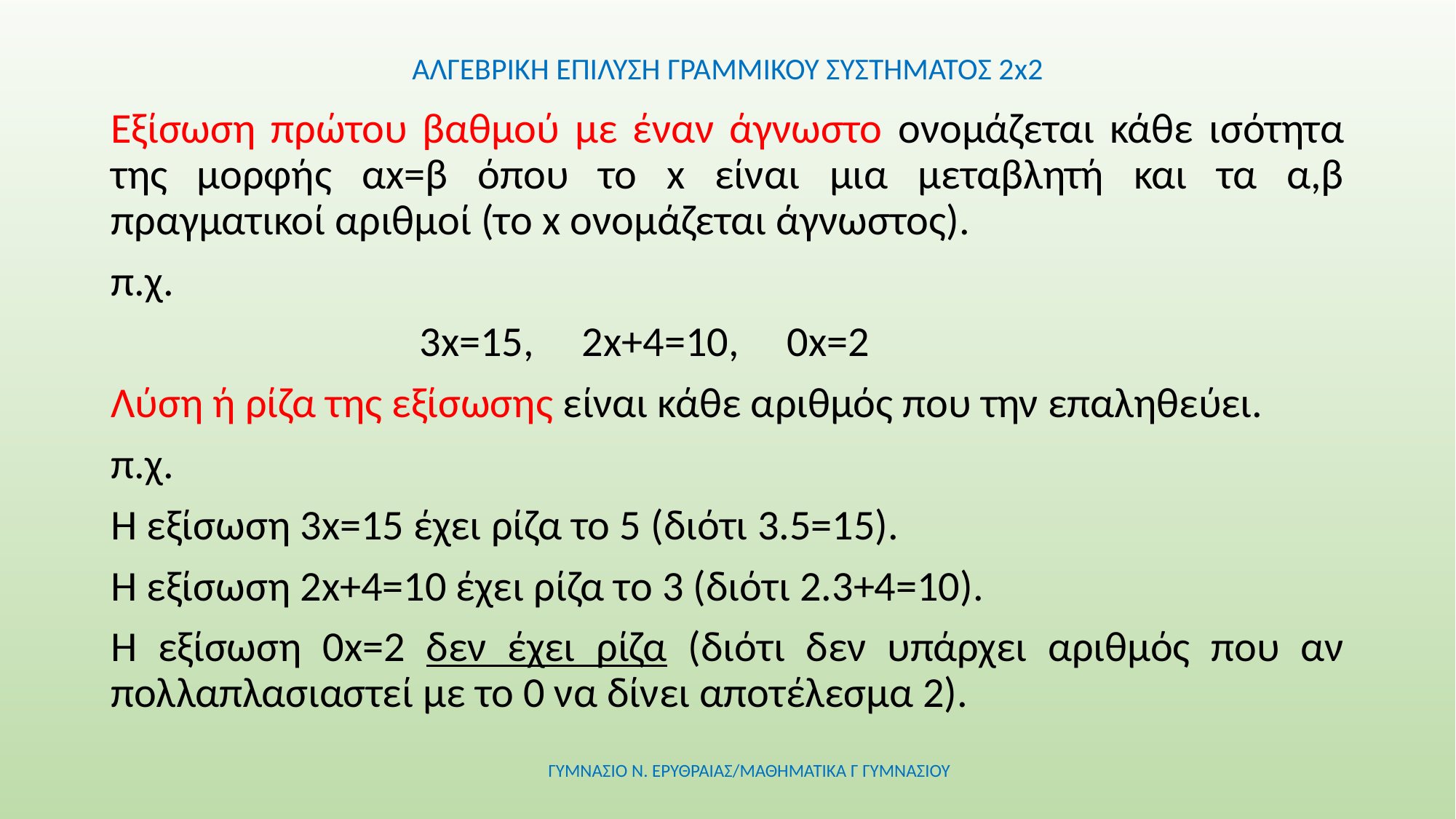

# ΑΛΓΕΒΡΙΚΗ ΕΠΙΛΥΣΗ ΓΡΑΜΜΙΚΟΥ ΣΥΣΤΗΜΑΤΟΣ 2x2
Εξίσωση πρώτου βαθμού με έναν άγνωστο ονομάζεται κάθε ισότητα της μορφής αx=β όπου το x είναι μια μεταβλητή και τα α,β πραγματικοί αριθμοί (το x ονομάζεται άγνωστος).
π.χ.
                                3x=15,     2x+4=10,     0x=2
Λύση ή ρίζα της εξίσωσης είναι κάθε αριθμός που την επαληθεύει.
π.χ.
Η εξίσωση 3x=15 έχει ρίζα το 5 (διότι 3.5=15).
Η εξίσωση 2x+4=10 έχει ρίζα το 3 (διότι 2.3+4=10).
Η εξίσωση 0x=2 δεν έχει ρίζα (διότι δεν υπάρχει αριθμός που αν πολλαπλασιαστεί με το 0 να δίνει αποτέλεσμα 2).
ΓΥΜΝΑΣΙΟ Ν. ΕΡΥΘΡΑΙΑΣ/ΜΑΘΗΜΑΤΙΚΑ Γ ΓΥΜΝΑΣΙΟΥ